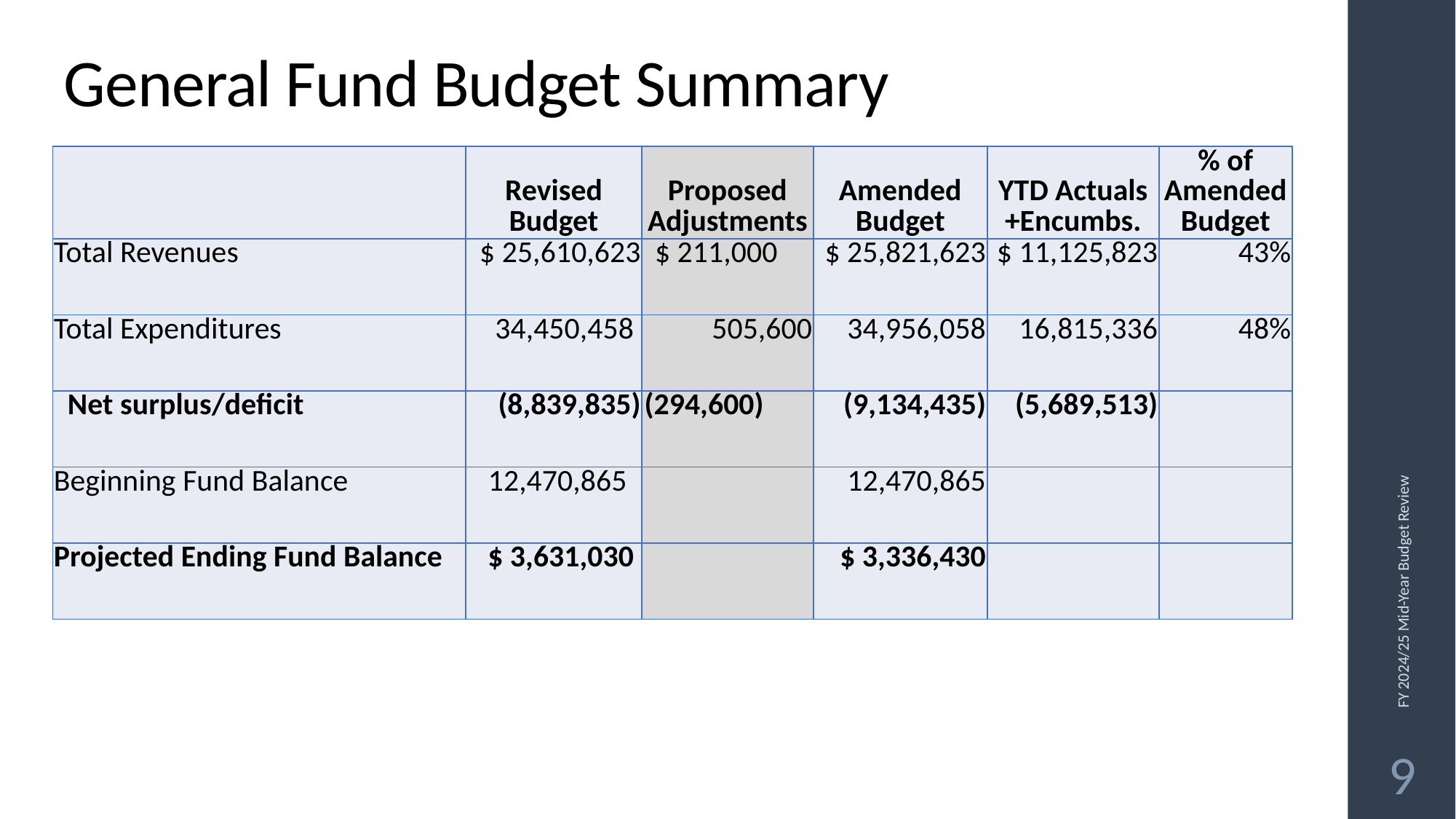

# General Fund Budget Summary
|  | Revised Budget | Proposed Adjustments | Amended Budget | YTD Actuals +Encumbs. | % of Amended Budget |
| --- | --- | --- | --- | --- | --- |
| Total Revenues | $ 25,610,623 | $ 211,000 | $ 25,821,623 | $ 11,125,823 | 43% |
| Total Expenditures | 34,450,458 | 505,600 | 34,956,058 | 16,815,336 | 48% |
| Net surplus/deficit | (8,839,835) | (294,600) | (9,134,435) | (5,689,513) |  |
| Beginning Fund Balance | 12,470,865 |  | 12,470,865 |  |  |
| Projected Ending Fund Balance | $ 3,631,030 |  | $ 3,336,430 |  |  |

FY 2024/25 Mid-Year Budget Review
9